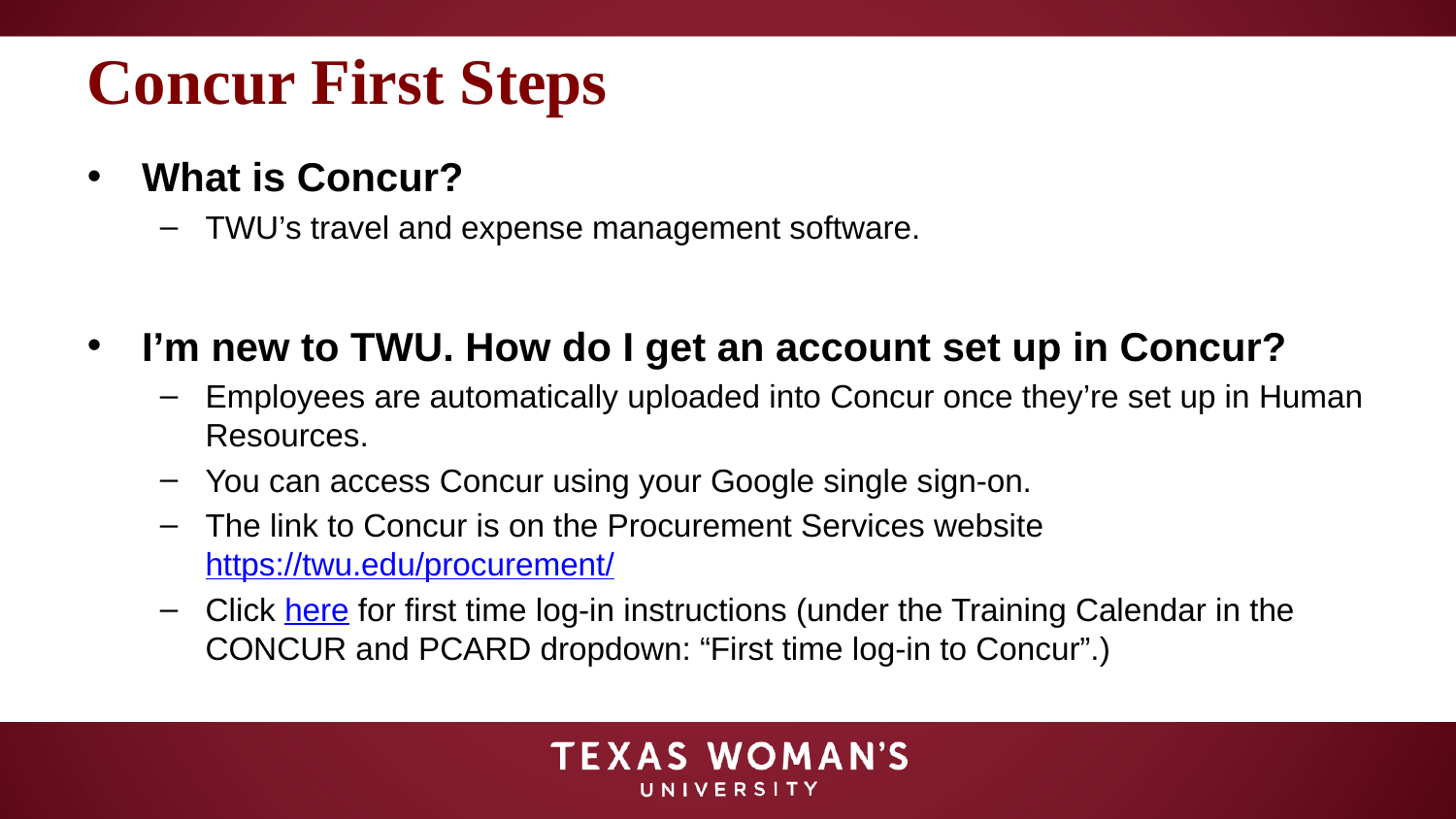

# Concur First Steps
What is Concur?
TWU’s travel and expense management software.

I’m new to TWU. How do I get an account set up in Concur?
Employees are automatically uploaded into Concur once they’re set up in Human Resources.
You can access Concur using your Google single sign-on.
The link to Concur is on the Procurement Services website https://twu.edu/procurement/
Click here for first time log-in instructions (under the Training Calendar in the CONCUR and PCARD dropdown: “First time log-in to Concur”.)